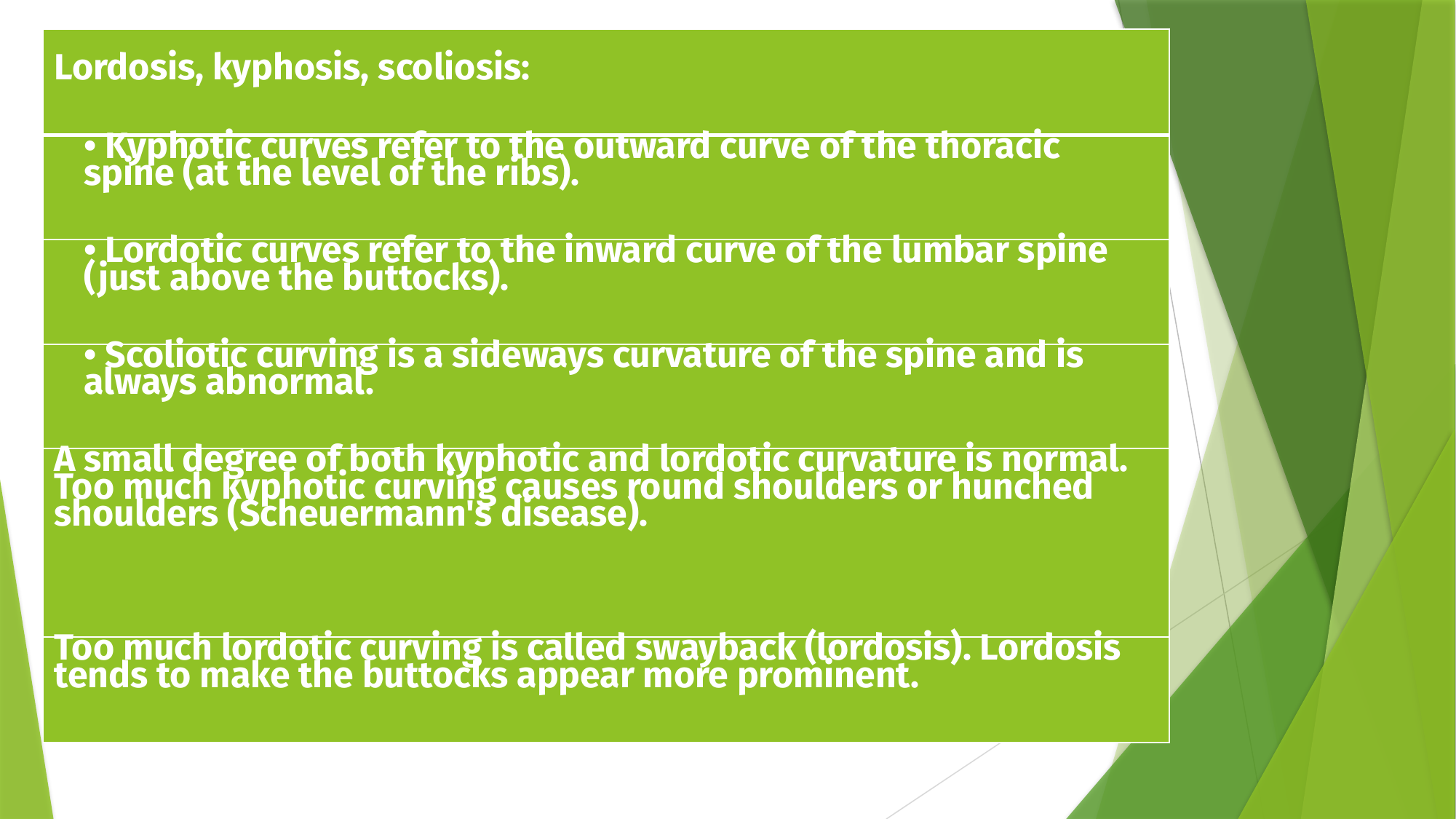

| Lordosis, kyphosis, scoliosis: |
| --- |
| • Kyphotic curves refer to the outward curve of the thoracic spine (at the level of the ribs). |
| • Lordotic curves refer to the inward curve of the lumbar spine (just above the buttocks). |
| • Scoliotic curving is a sideways curvature of the spine and is always abnormal. |
| A small degree of both kyphotic and lordotic curvature is normal. Too much kyphotic curving causes round shoulders or hunched shoulders (Scheuermann's disease). |
| Too much lordotic curving is called swayback (lordosis). Lordosis tends to make the buttocks appear more prominent. |